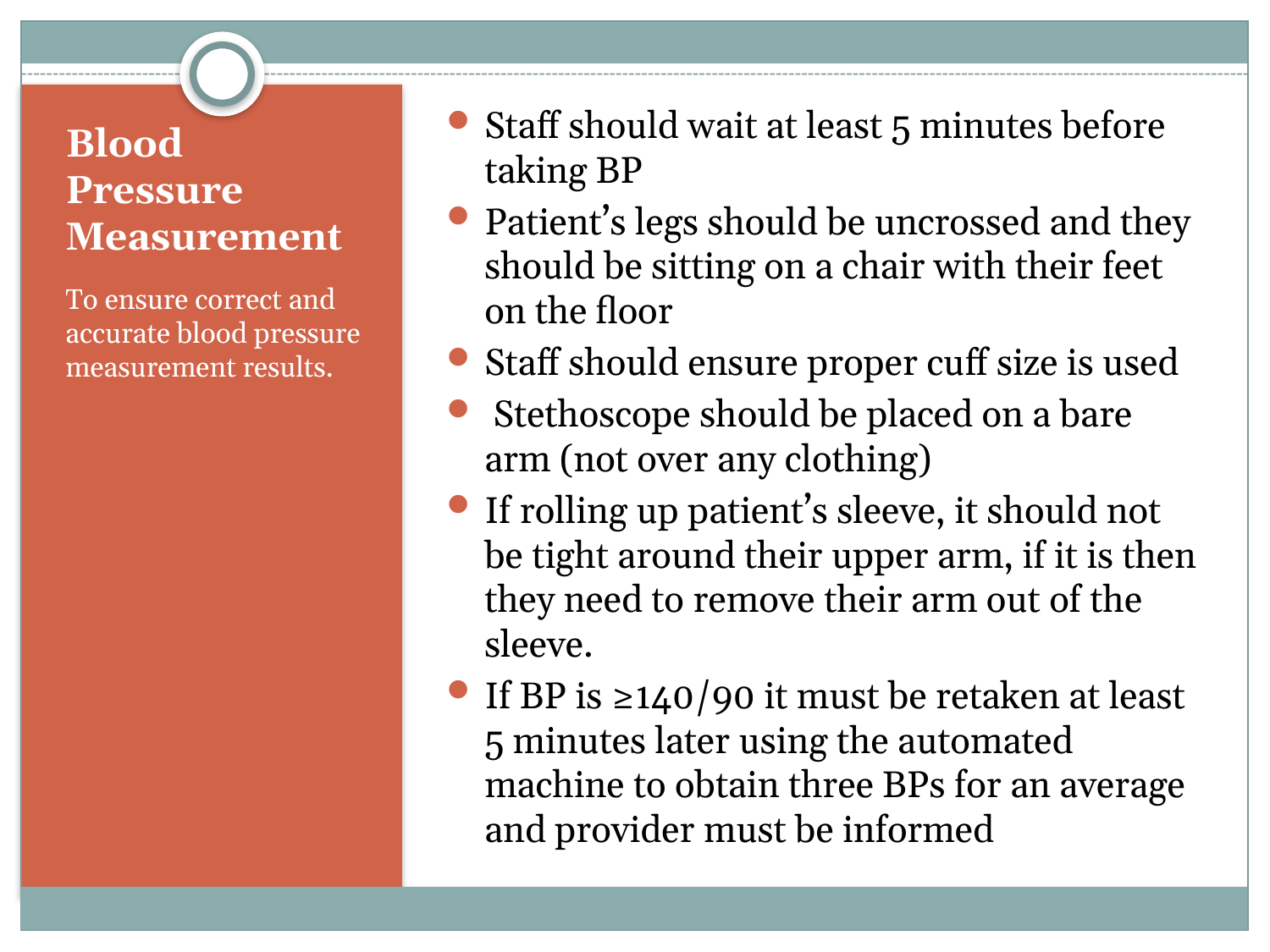

Staff should wait at least 5 minutes before taking BP
Patient’s legs should be uncrossed and they should be sitting on a chair with their feet on the floor
Staff should ensure proper cuff size is used
 Stethoscope should be placed on a bare arm (not over any clothing)
If rolling up patient’s sleeve, it should not be tight around their upper arm, if it is then they need to remove their arm out of the sleeve.
If BP is ≥140/90 it must be retaken at least 5 minutes later using the automated machine to obtain three BPs for an average and provider must be informed
# Blood Pressure Measurement
To ensure correct and accurate blood pressure measurement results.